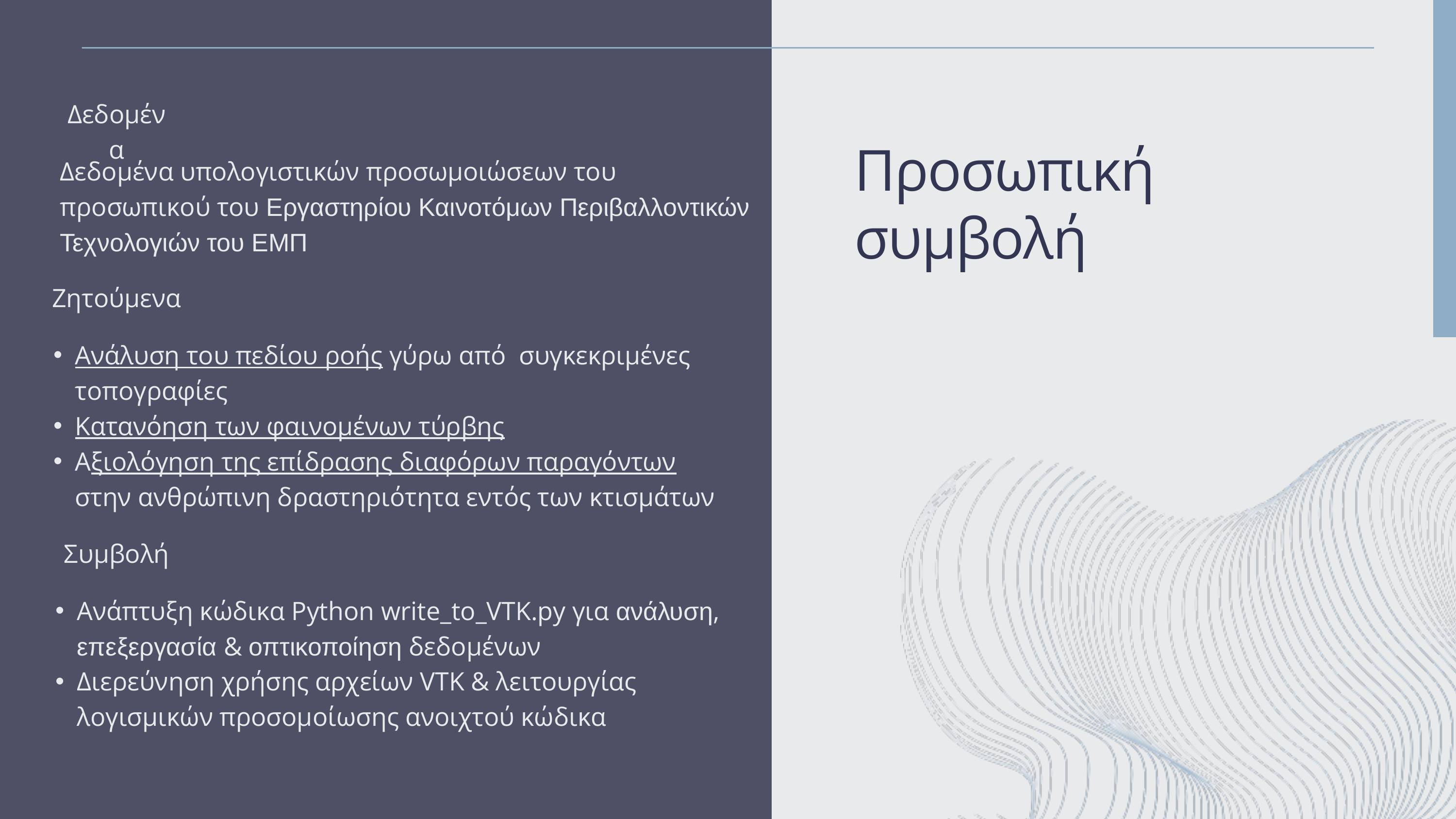

Δεδομένα
Προσωπική συμβολή

Δεδομένα υπολογιστικών προσωμοιώσεων του προσωπικού του Εργαστηρίου Καινοτόμων Περιβαλλοντικών Τεχνολογιών του ΕΜΠ

Ζητούμενα
Ανάλυση του πεδίου ροής γύρω από  συγκεκριμένες τοπογραφίες
Κατανόηση των φαινομένων τύρβης
Αξιολόγηση της επίδρασης διαφόρων παραγόντων στην ανθρώπινη δραστηριότητα εντός των κτισμάτων

Συμβολή
Ανάπτυξη κώδικα Python write_to_VTK.py για ανάλυση, επεξεργασία & οπτικοποίηση δεδομένων
Διερεύνηση χρήσης αρχείων VTK & λειτουργίας λογισμικών προσομοίωσης ανοιχτού κώδικα